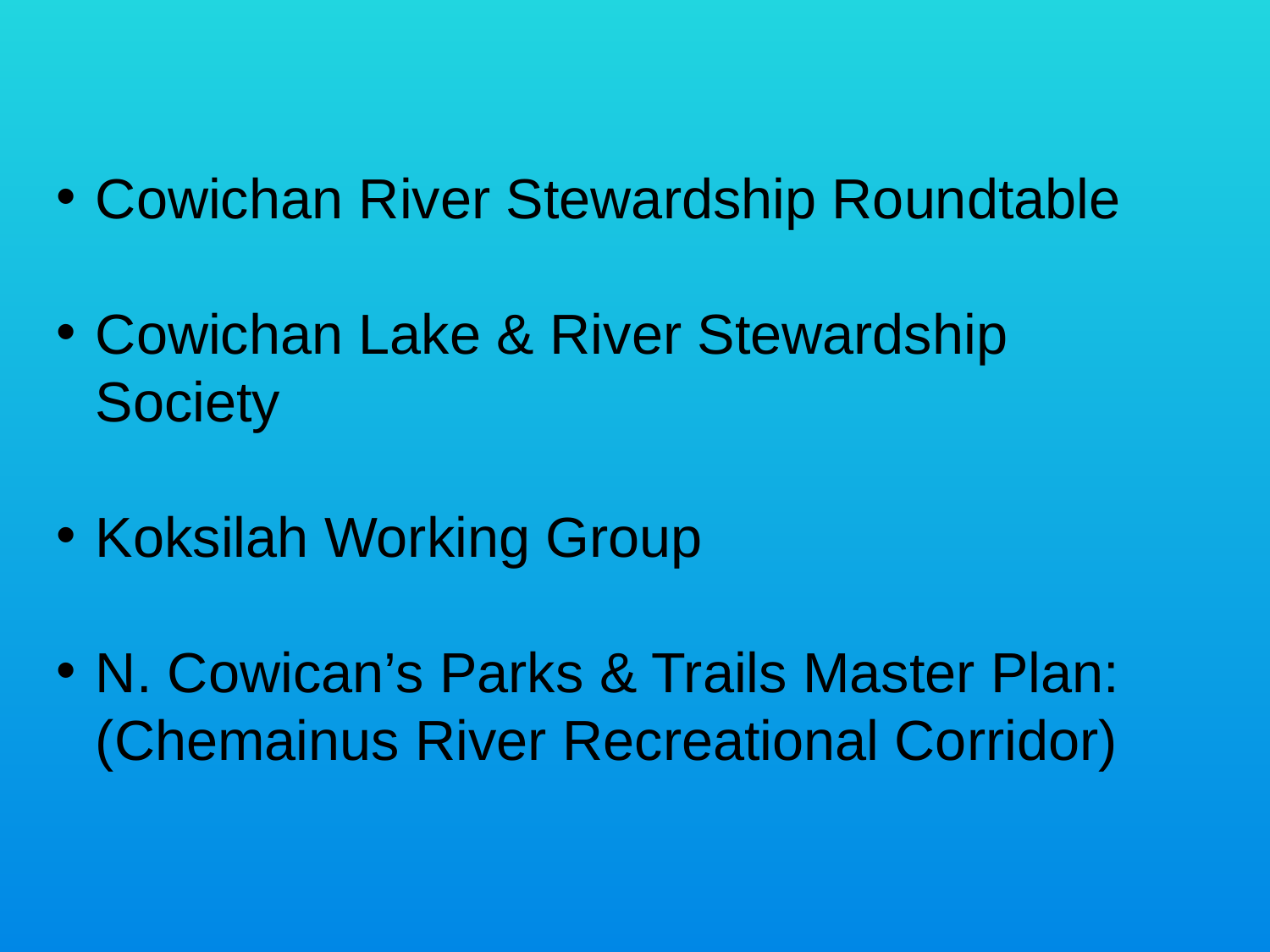

Cowichan River Stewardship Roundtable

Cowichan Lake & River Stewardship Society

Koksilah Working Group

N. Cowican’s Parks & Trails Master Plan: (Chemainus River Recreational Corridor)